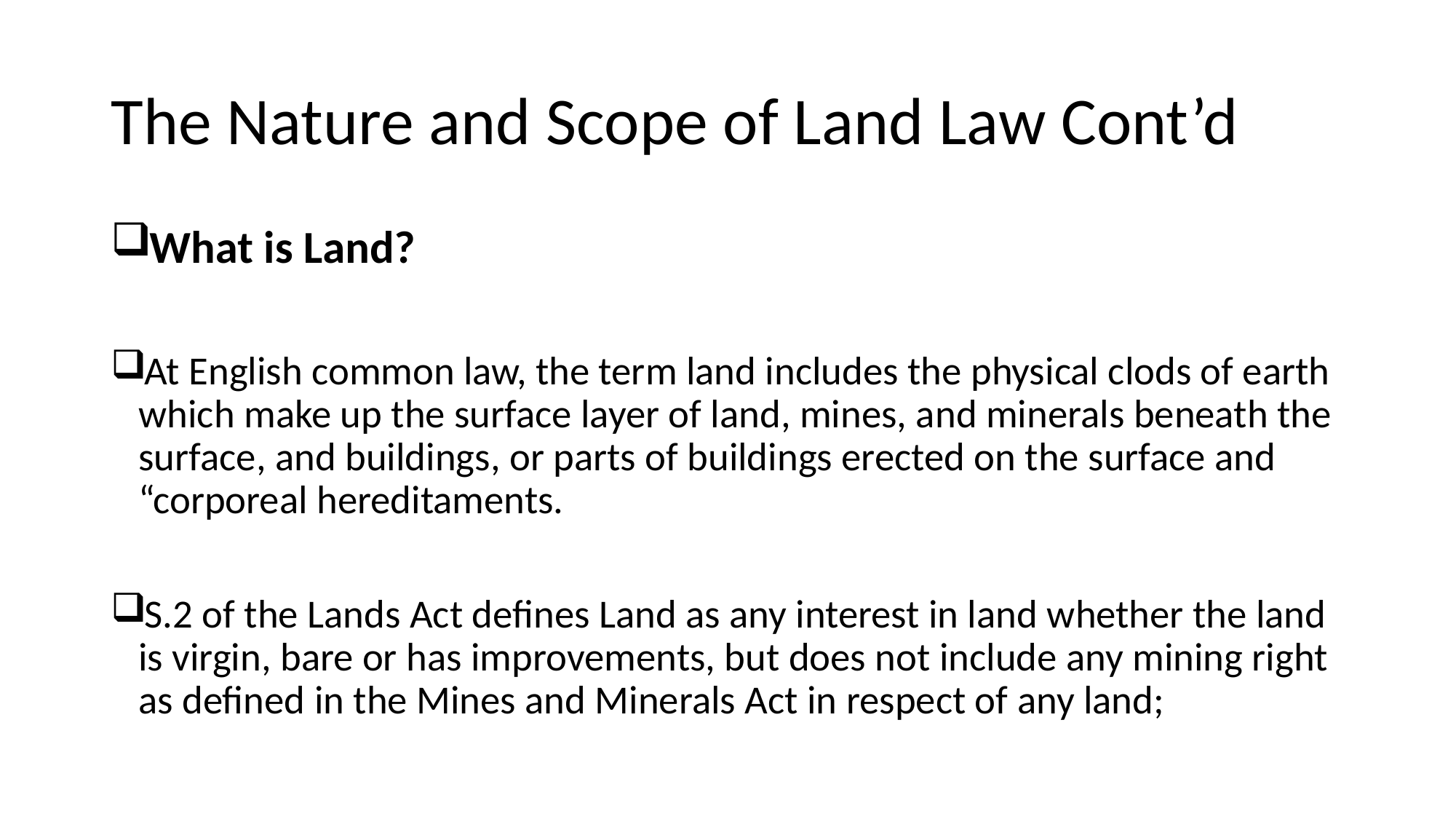

# The Nature and Scope of Land Law Cont’d
What is Land?

At English common law, the term land includes the physical clods of earth which make up the surface layer of land, mines, and minerals beneath the surface, and buildings, or parts of buildings erected on the surface and “corporeal hereditaments.

S.2 of the Lands Act defines Land as any interest in land whether the land is virgin, bare or has improvements, but does not include any mining right as defined in the Mines and Minerals Act in respect of any land;